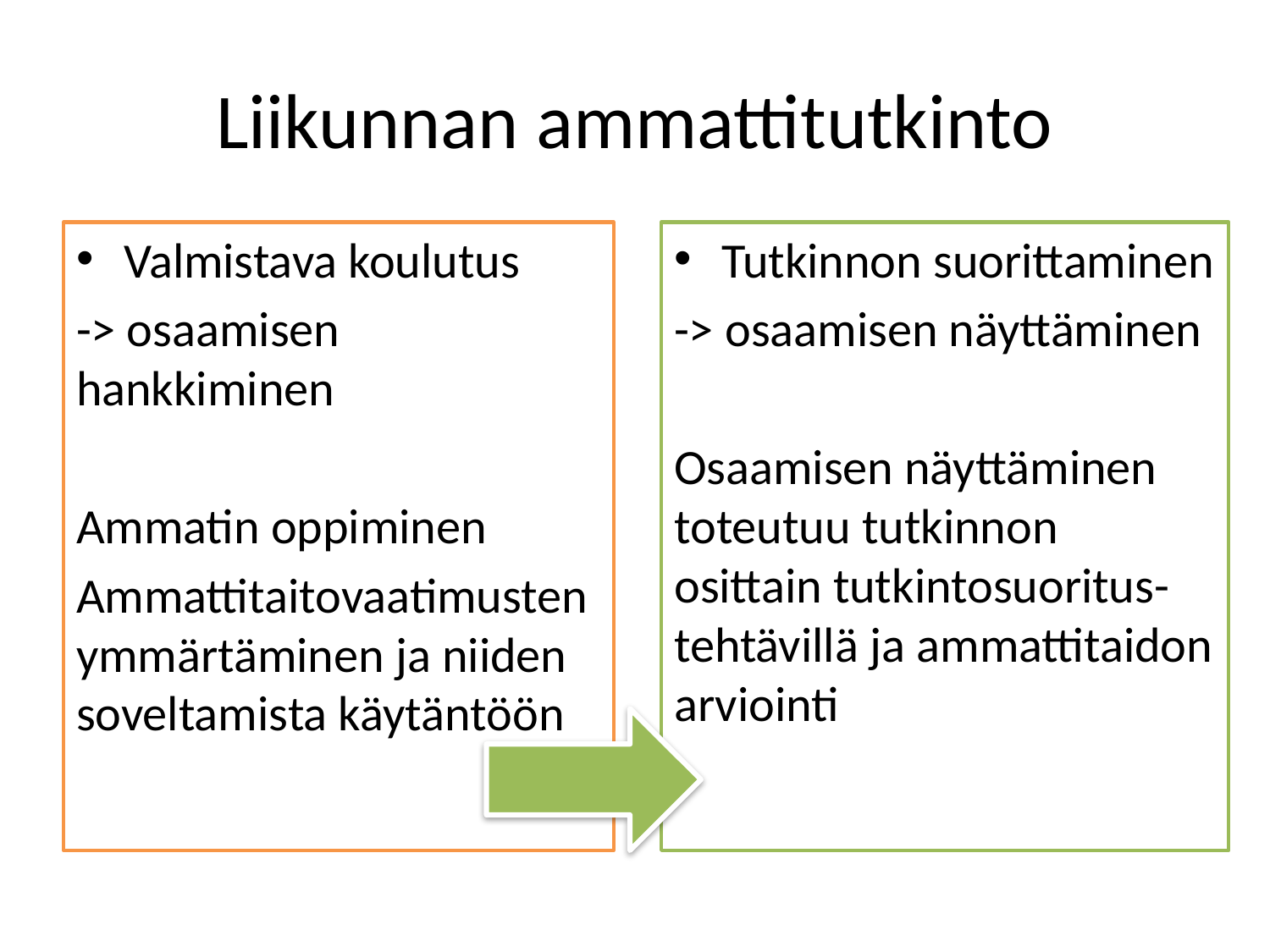

# Liikunnan ammattitutkinto
Valmistava koulutus
-> osaamisen hankkiminen

Ammatin oppiminen
Ammattitaitovaatimusten ymmärtäminen ja niiden soveltamista käytäntöön
Tutkinnon suorittaminen
-> osaamisen näyttäminen

Osaamisen näyttäminen toteutuu tutkinnon osittain tutkintosuoritus-tehtävillä ja ammattitaidon arviointi